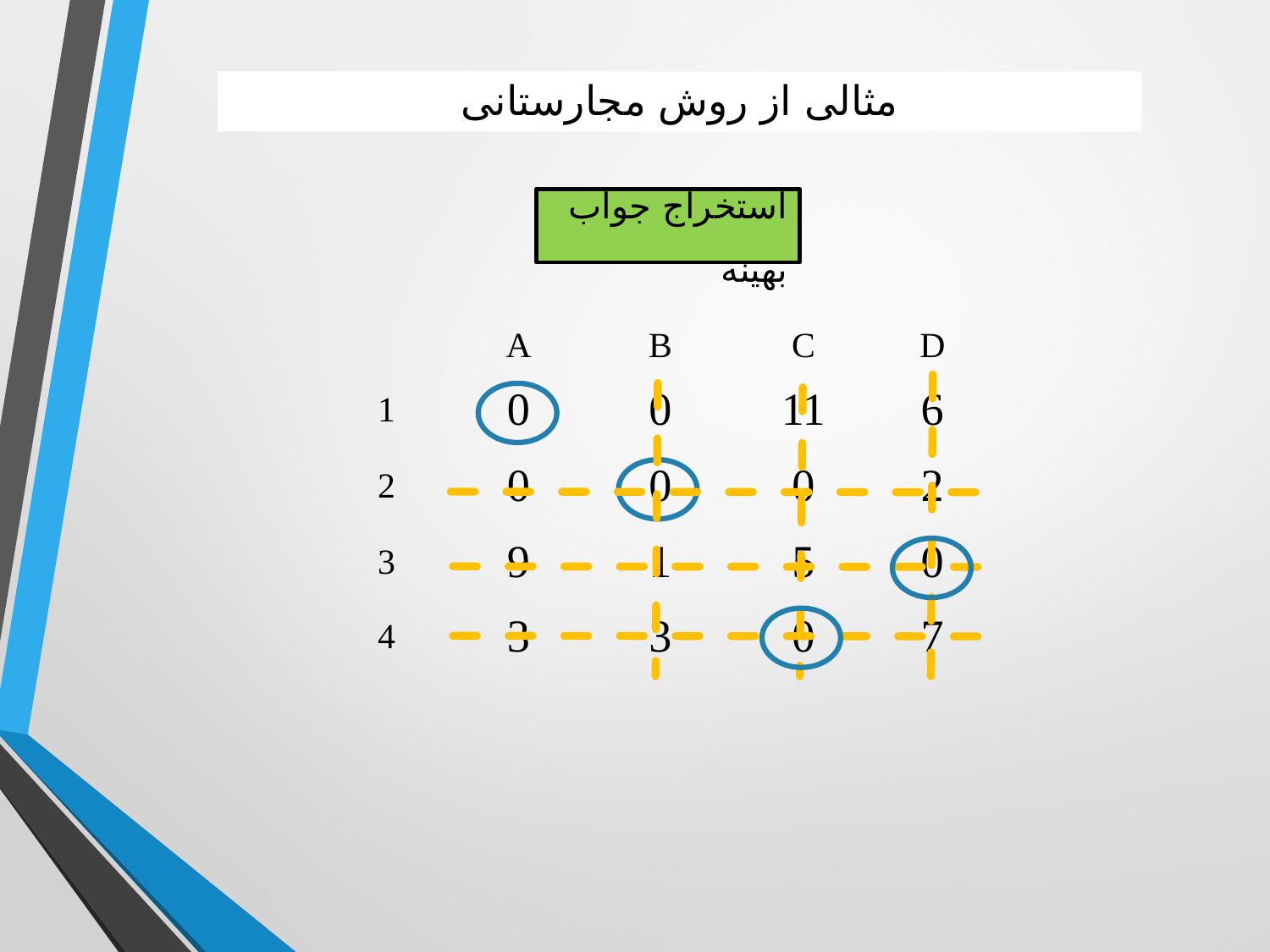

مثالی از روش مجارستانی
استخراج جواب بهینه
|  | A | B | C | D |
| --- | --- | --- | --- | --- |
| 1 | 0 | 0 | 11 | 6 |
| 2 | 0 | 0 | 0 | 2 |
| 3 | 9 | 1 | 5 | 0 |
| 4 | 3 | 3 | 0 | 7 |